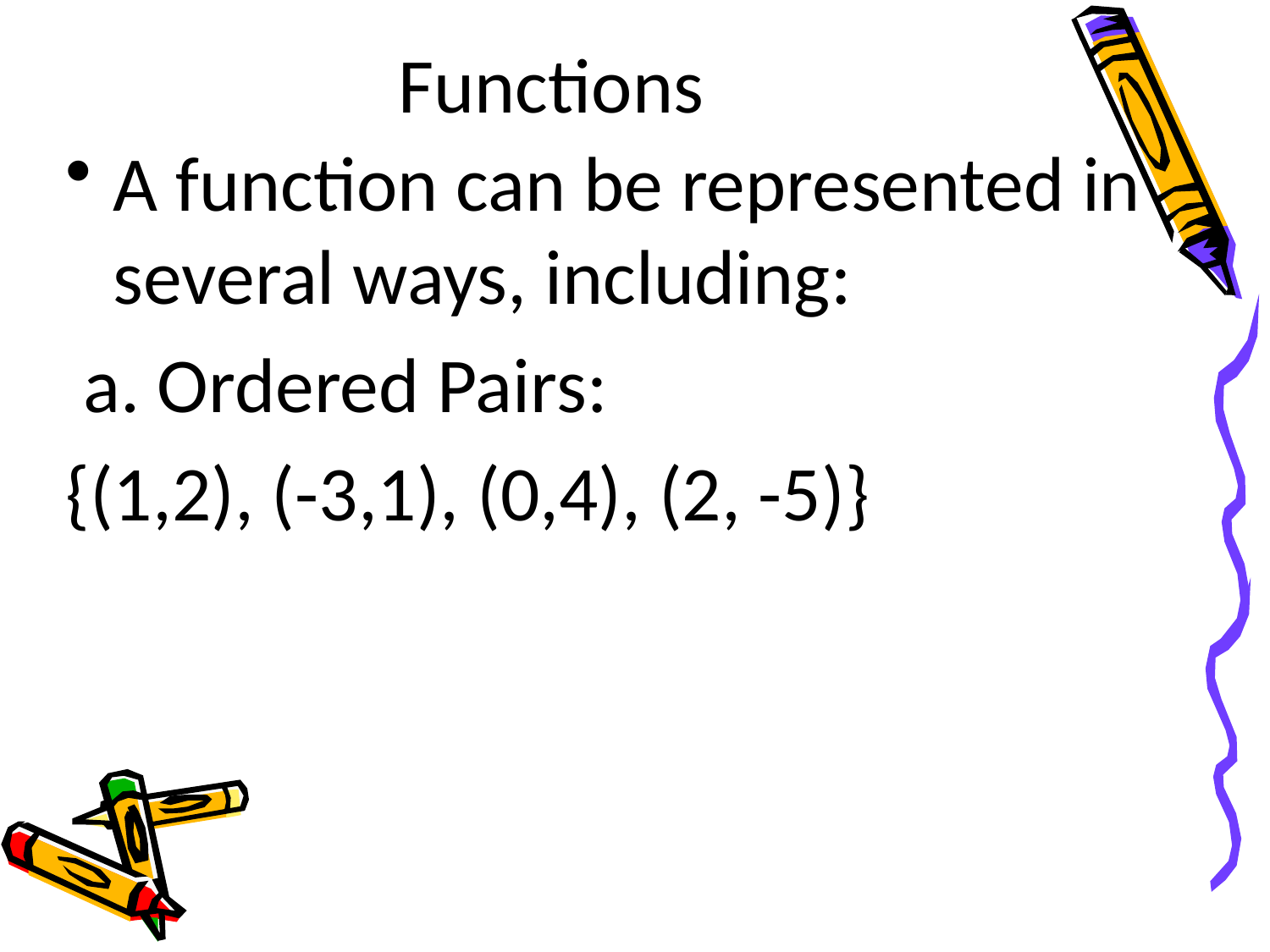

# Functions
A function can be represented in several ways, including:
 a. Ordered Pairs:
{(1,2), (-3,1), (0,4), (2, -5)}